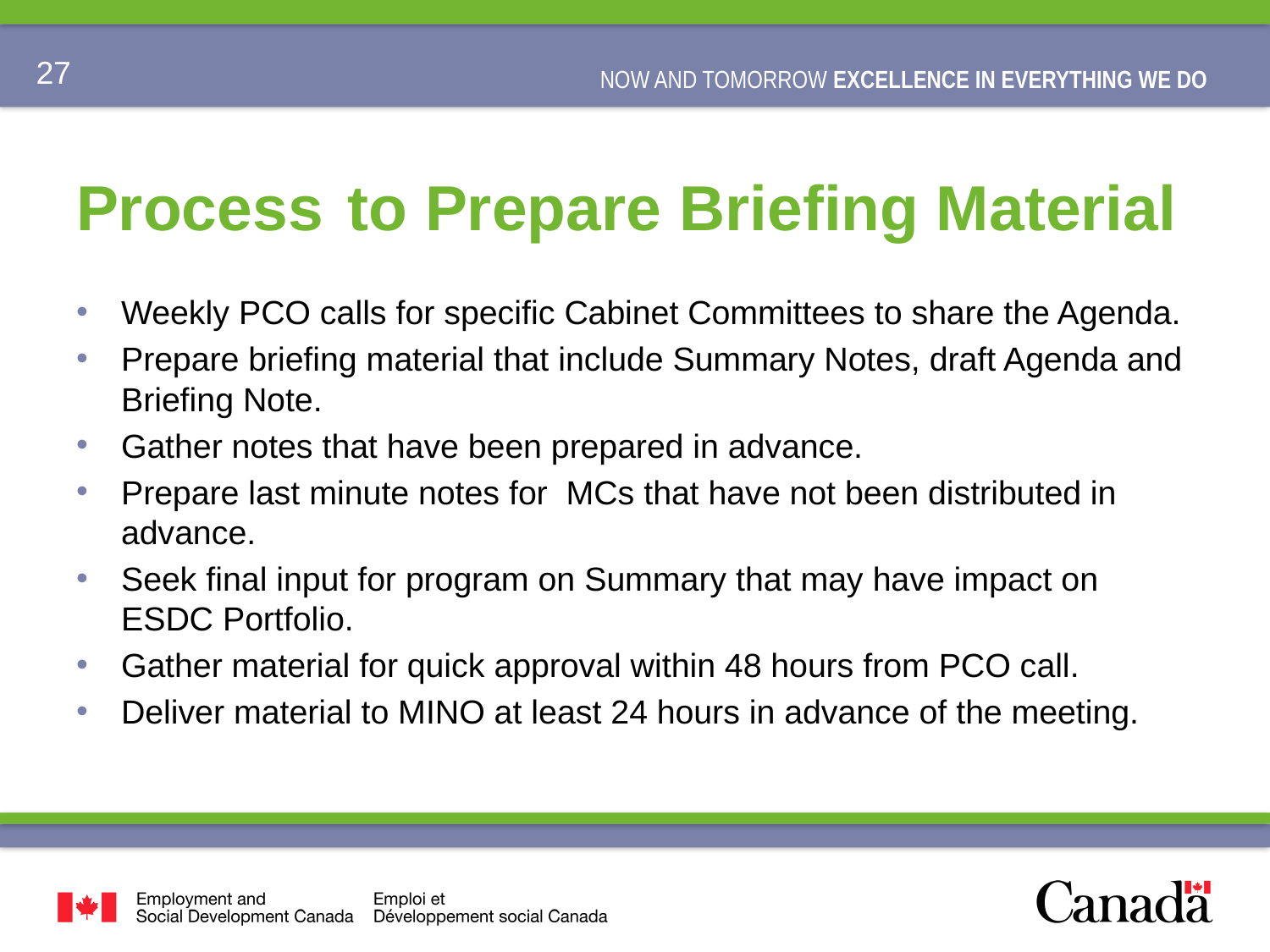

# Process	 to Prepare Briefing Material
Weekly PCO calls for specific Cabinet Committees to share the Agenda.
Prepare briefing material that include Summary Notes, draft Agenda and Briefing Note.
Gather notes that have been prepared in advance.
Prepare last minute notes for  MCs that have not been distributed in advance.
Seek final input for program on Summary that may have impact on ESDC Portfolio.
Gather material for quick approval within 48 hours from PCO call.
Deliver material to MINO at least 24 hours in advance of the meeting.